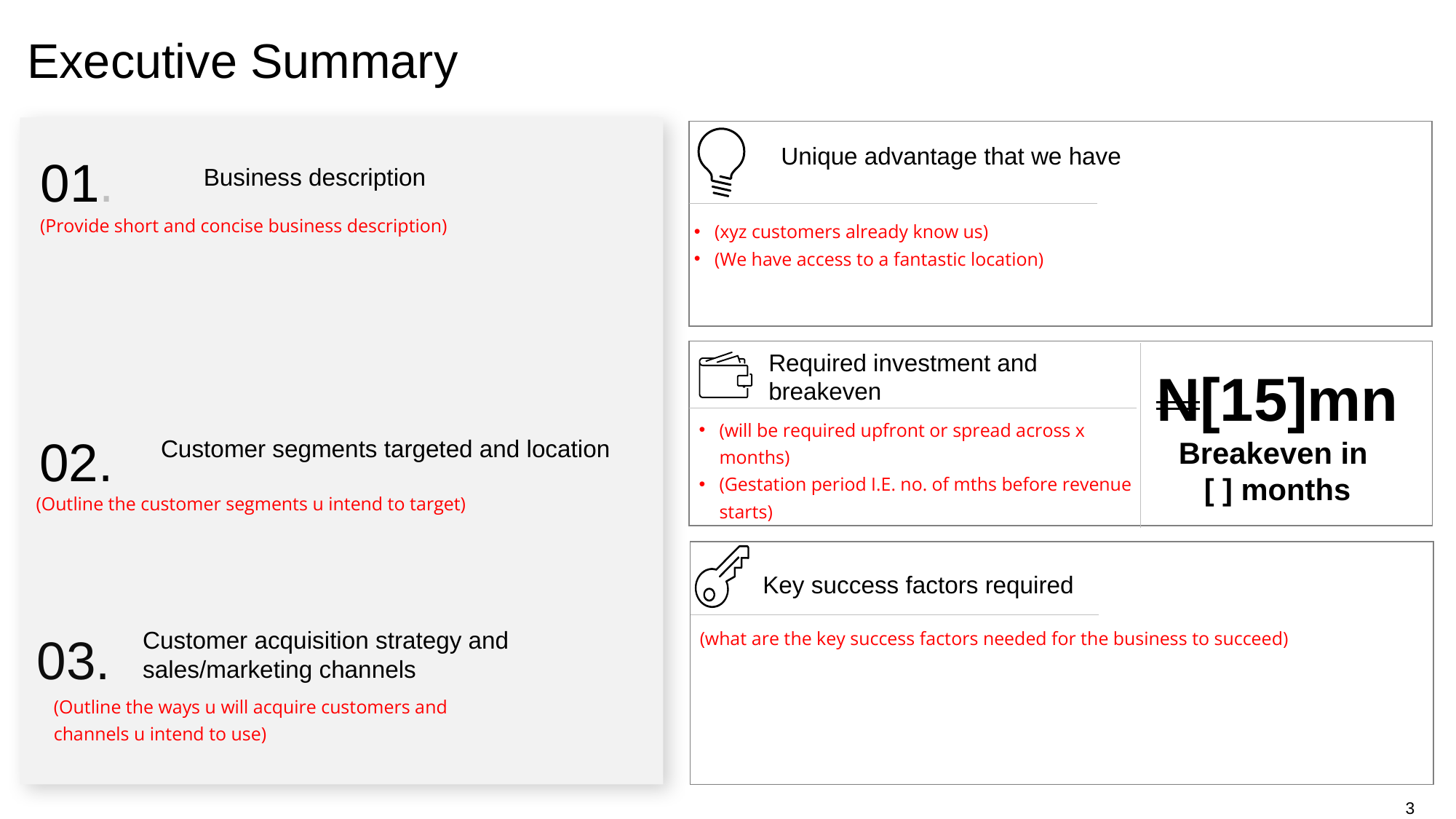

Executive Summary

Unique advantage that we have
(xyz customers already know us)
(We have access to a fantastic location)
01.
Business description
(Provide short and concise business description)

Required investment and breakeven

N[15]mn
Breakeven in
[ ] months
(will be required upfront or spread across x months)
(Gestation period I.E. no. of mths before revenue starts)
IMPORTANT: Required investment in the sum of total start up costs and monthly operating losses till the business becomes profitable
02.
Customer segments targeted and location
(Outline the customer segments u intend to target)

Key success factors required
(what are the key success factors needed for the business to succeed)
Customer acquisition strategy and sales/marketing channels
03.
(Outline the ways u will acquire customers and channels u intend to use)